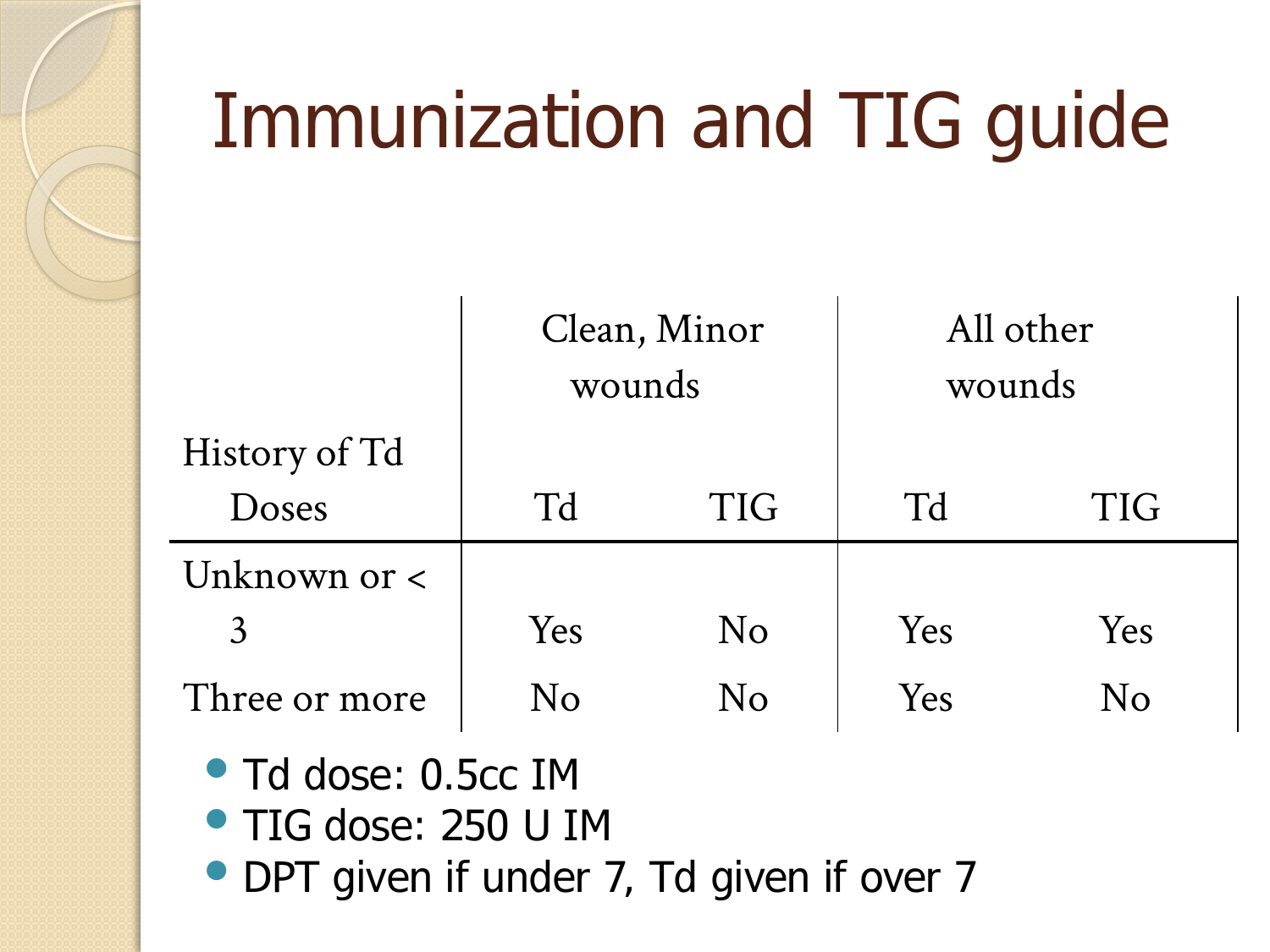

# Immunization and TIG guide
|  | Clean, Minor wounds |  | All other wounds |  |
| --- | --- | --- | --- | --- |
| History of Td Doses | Td | TIG | Td | TIG |
| Unknown or < 3 | Yes | No | Yes | Yes |
| Three or more | No | No | Yes | No |
Td dose: 0.5cc IM
TIG dose: 250 U IM
DPT given if under 7, Td given if over 7